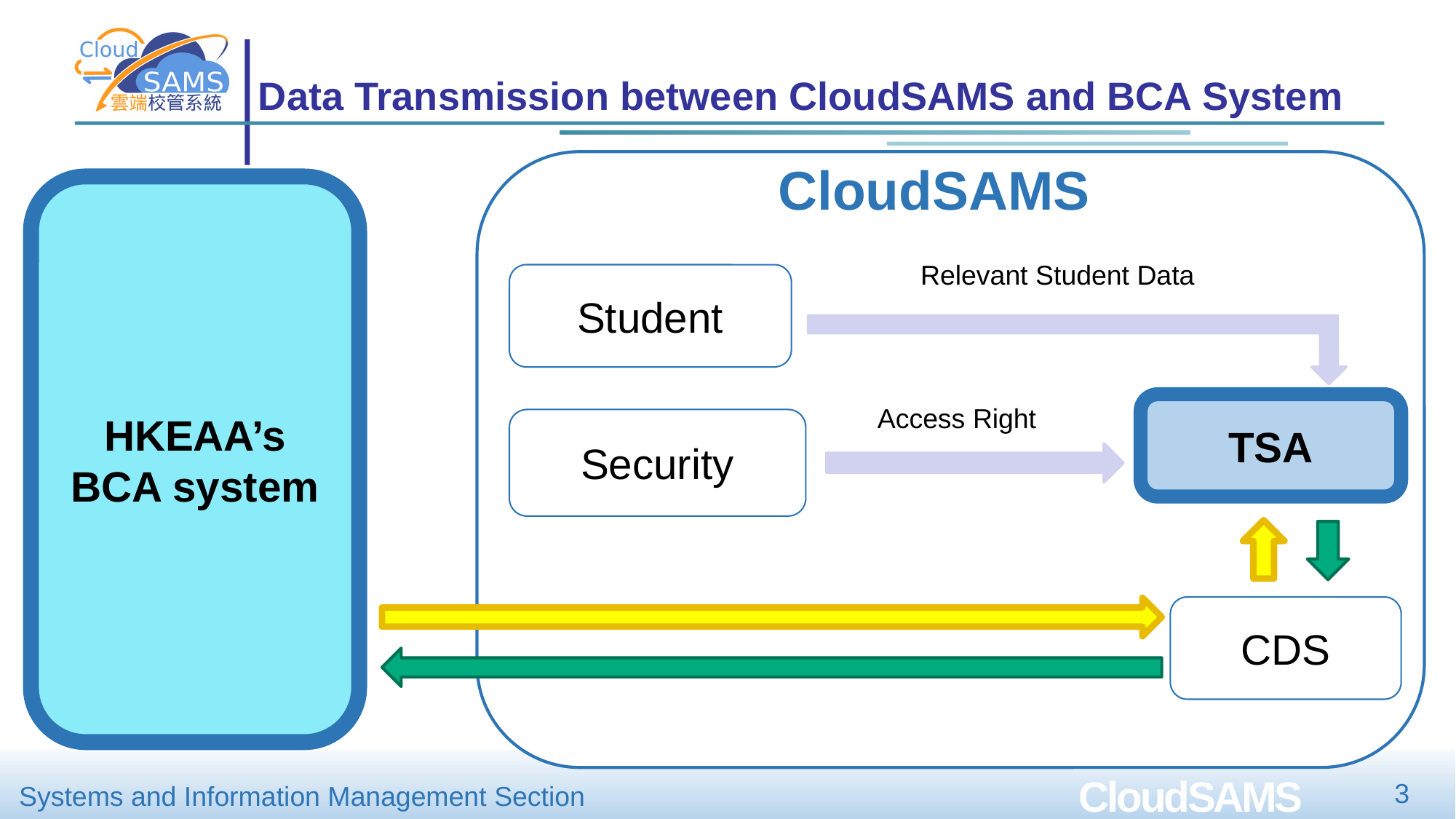

# Data Transmission between CloudSAMS and BCA System
CloudSAMS

HKEAA’s BCA system
Relevant Student Data
Student

TSA
Access Right
Security

CDS

3